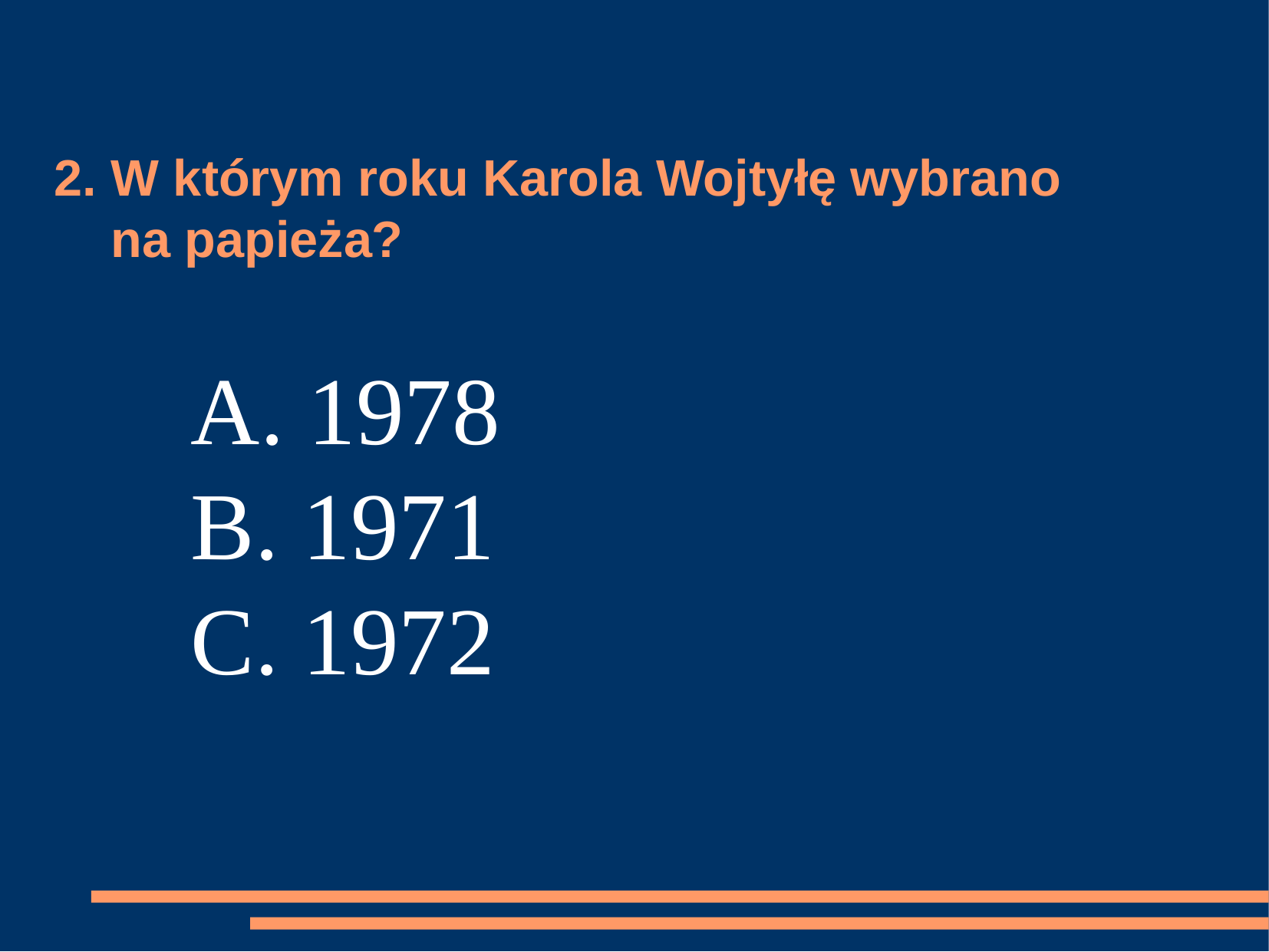

# 2. W którym roku Karola Wojtyłę wybrano na papieża?
A. 1978
B. 1971
C. 1972